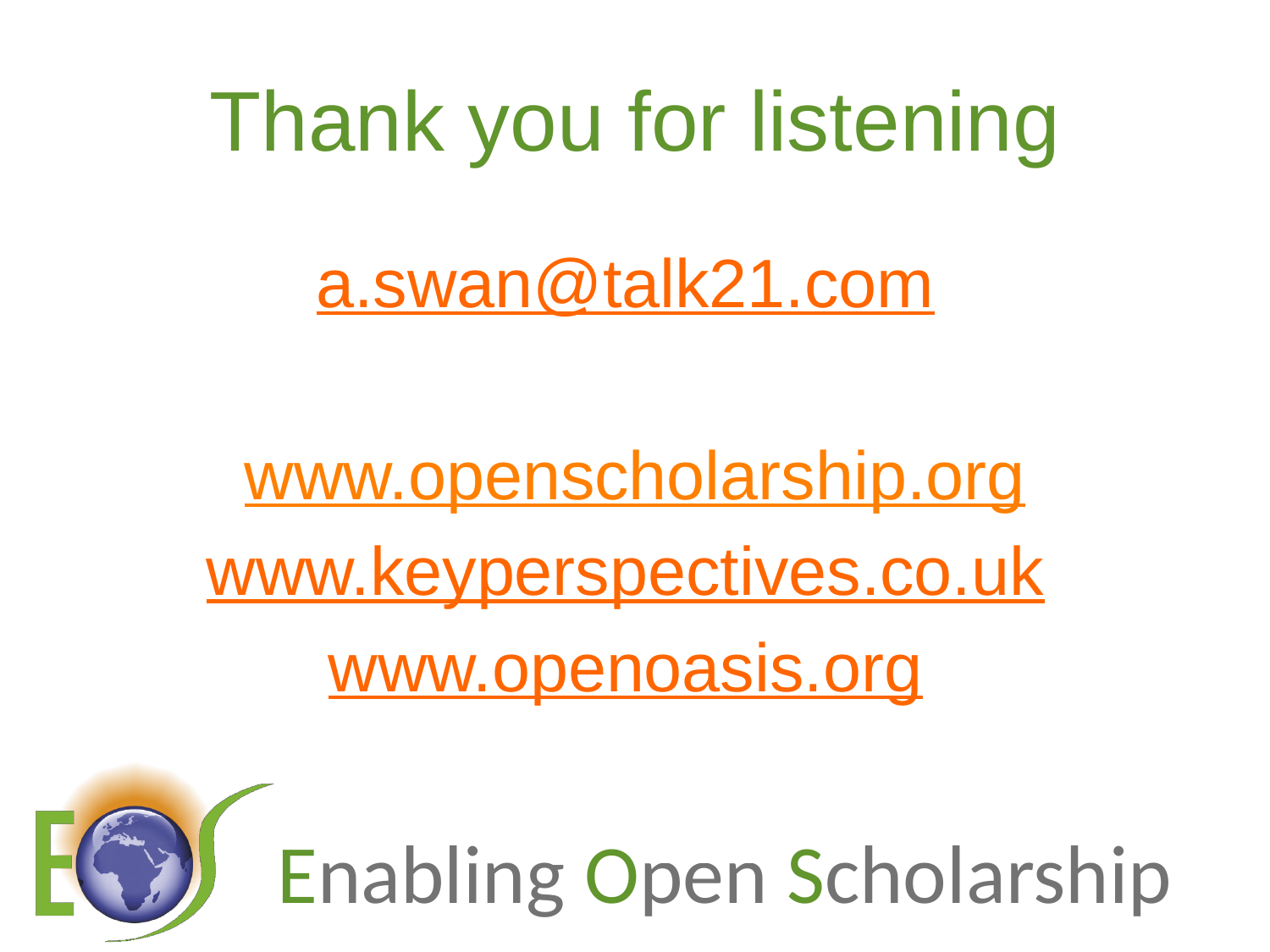

# Thank you for listening
a.swan@talk21.com

www.openscholarship.org
www.keyperspectives.co.uk
www.openoasis.org